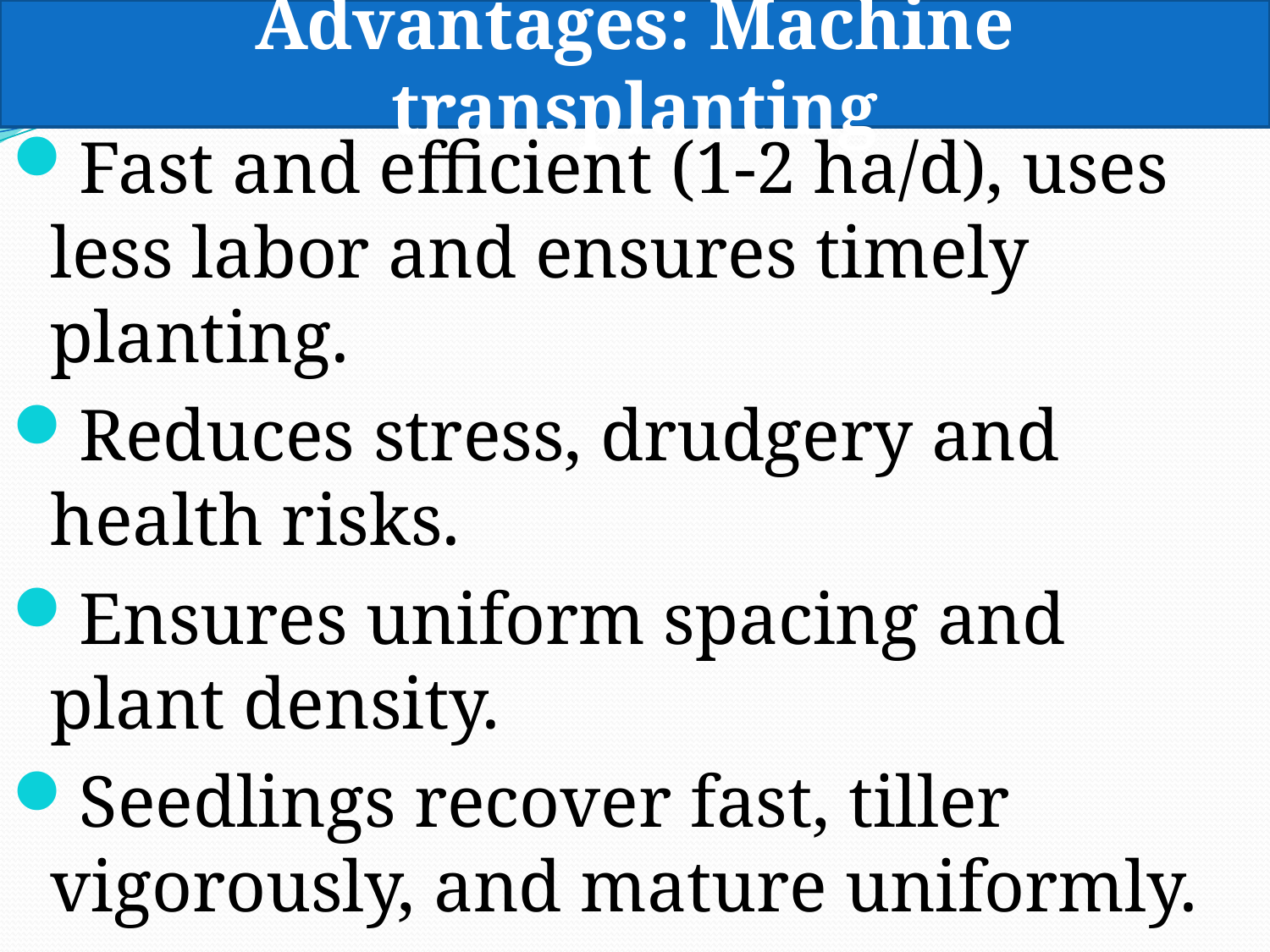

#
Advantages: Machine transplanting
Fast and efficient (1-2 ha/d), uses less labor and ensures timely planting.
Reduces stress, drudgery and health risks.
Ensures uniform spacing and plant density.
Seedlings recover fast, tiller vigorously, and mature uniformly.